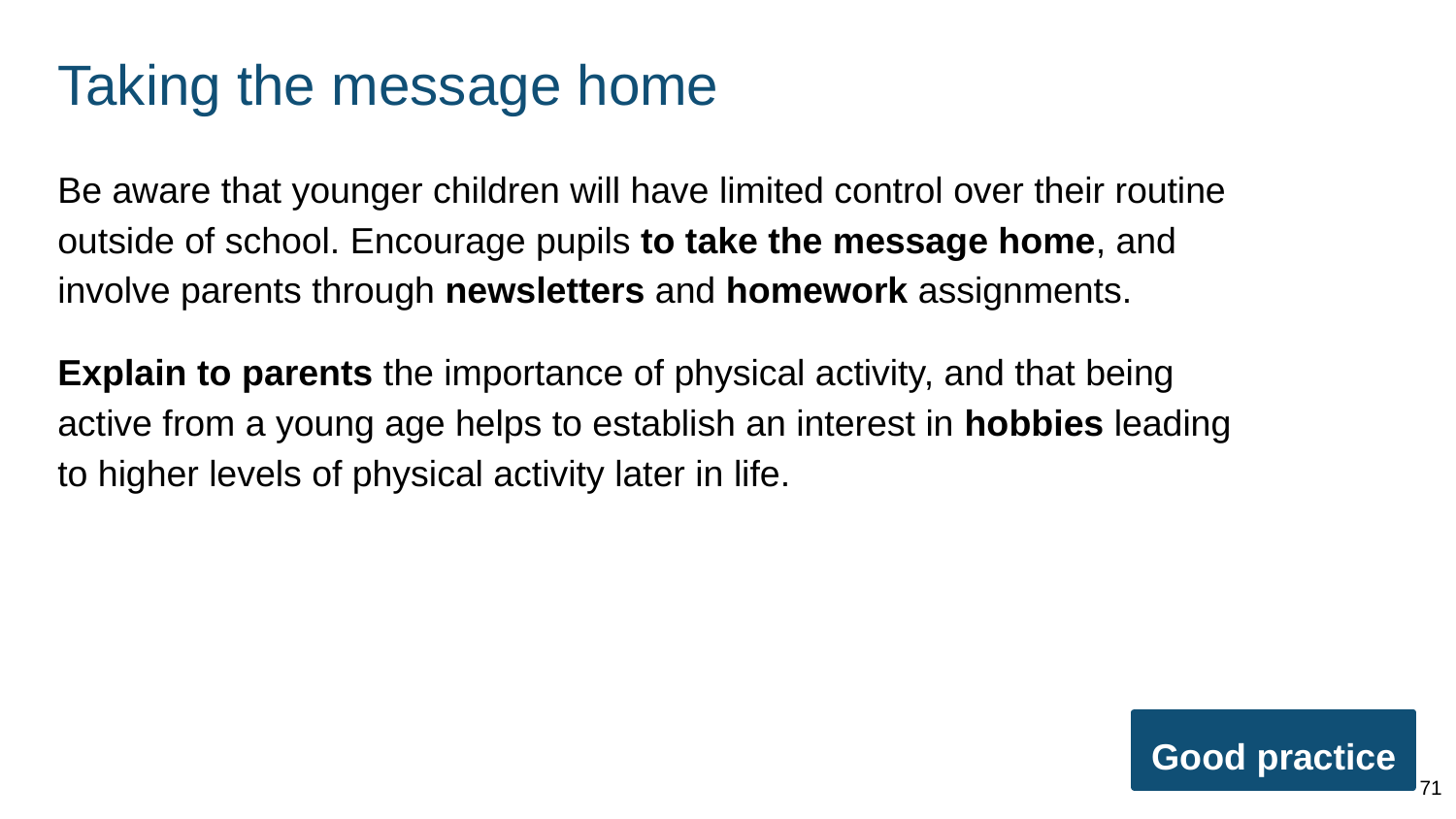

# Taking the message home

Be aware that younger children will have limited control over their routine outside of school. Encourage pupils to take the message home, and involve parents through newsletters and homework assignments.
Explain to parents the importance of physical activity, and that being active from a young age helps to establish an interest in hobbies leading to higher levels of physical activity later in life.
Good practice
71